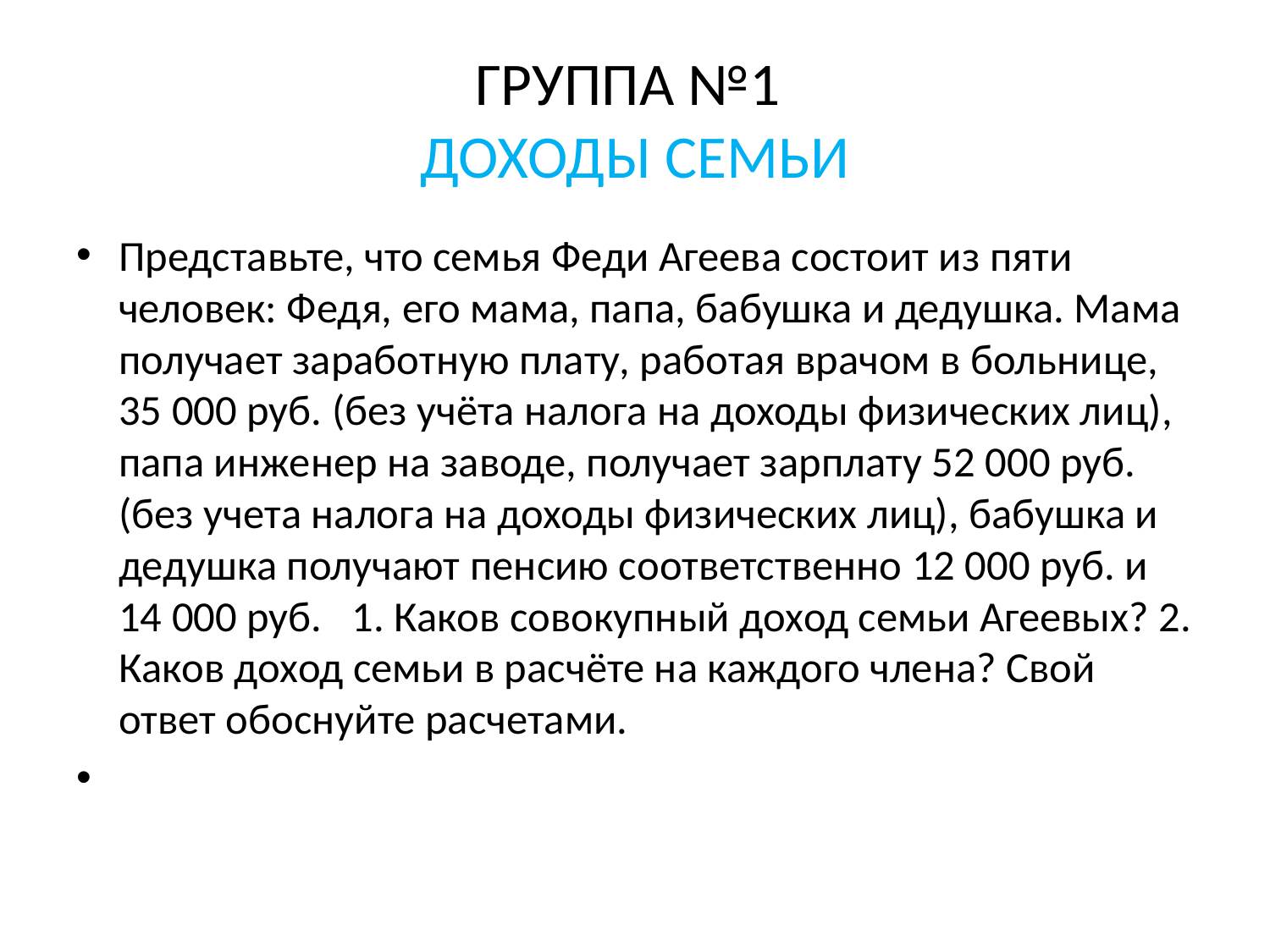

# ГРУППА №1 ДОХОДЫ СЕМЬИ
Представьте, что семья Феди Агеева состоит из пяти человек: Федя, его мама, папа, бабушка и дедушка. Мама получает заработную плату, работая врачом в больнице, 35 000 руб. (без учёта налога на доходы физических лиц), папа инженер на заводе, получает зарплату 52 000 руб. (без учета налога на доходы физических лиц), бабушка и дедушка получают пенсию соответственно 12 000 руб. и 14 000 руб.   1. Каков совокупный доход семьи Агеевых? 2. Каков доход семьи в расчёте на каждого члена? Свой ответ обоснуйте расчетами.